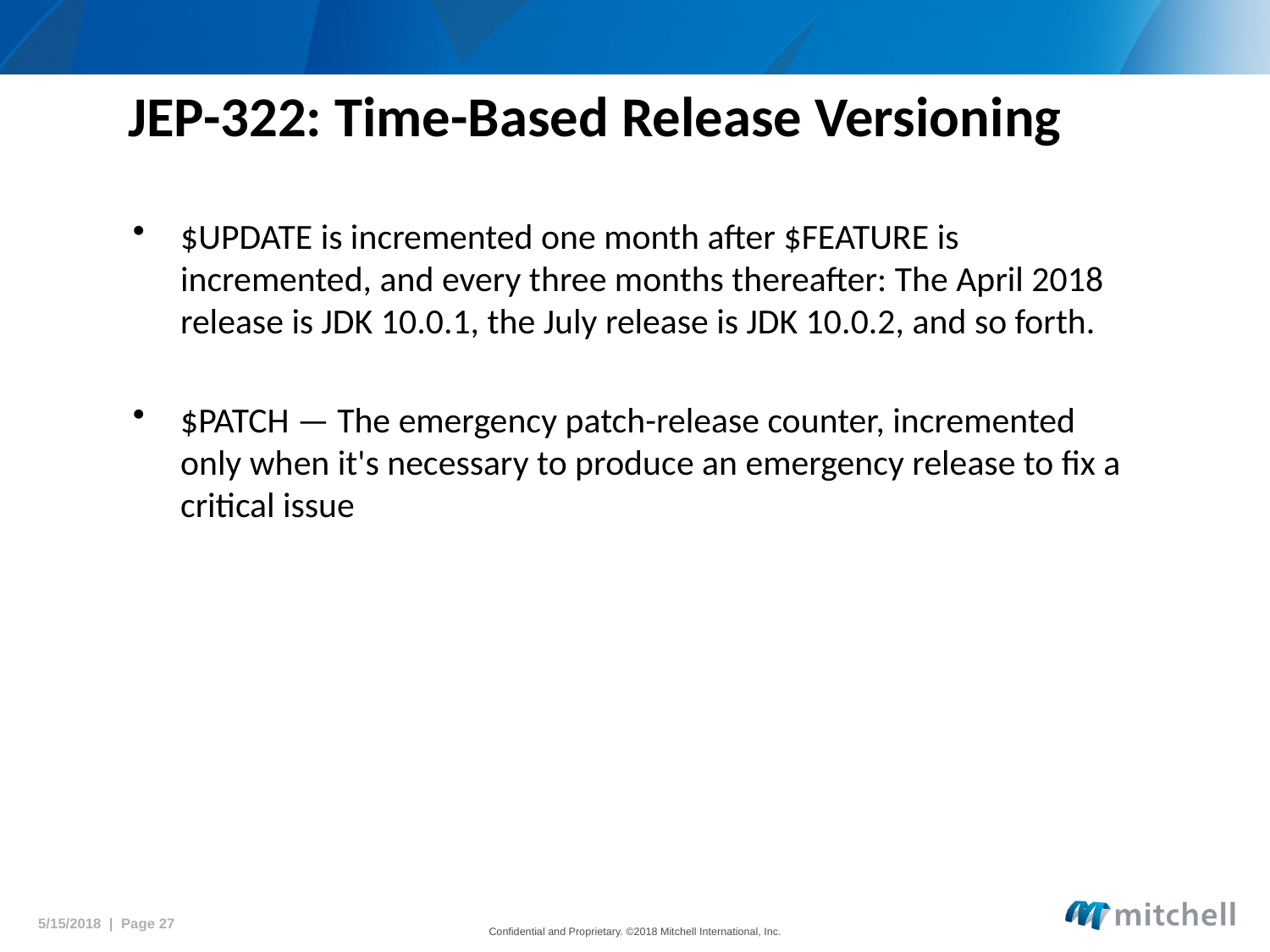

# JEP-322: Time-Based Release Versioning

$UPDATE is incremented one month after $FEATURE is incremented, and every three months thereafter: The April 2018 release is JDK 10.0.1, the July release is JDK 10.0.2, and so forth.

$PATCH — The emergency patch-release counter, incremented only when it's necessary to produce an emergency release to fix a critical issue
5/15/2018  |  Page 27